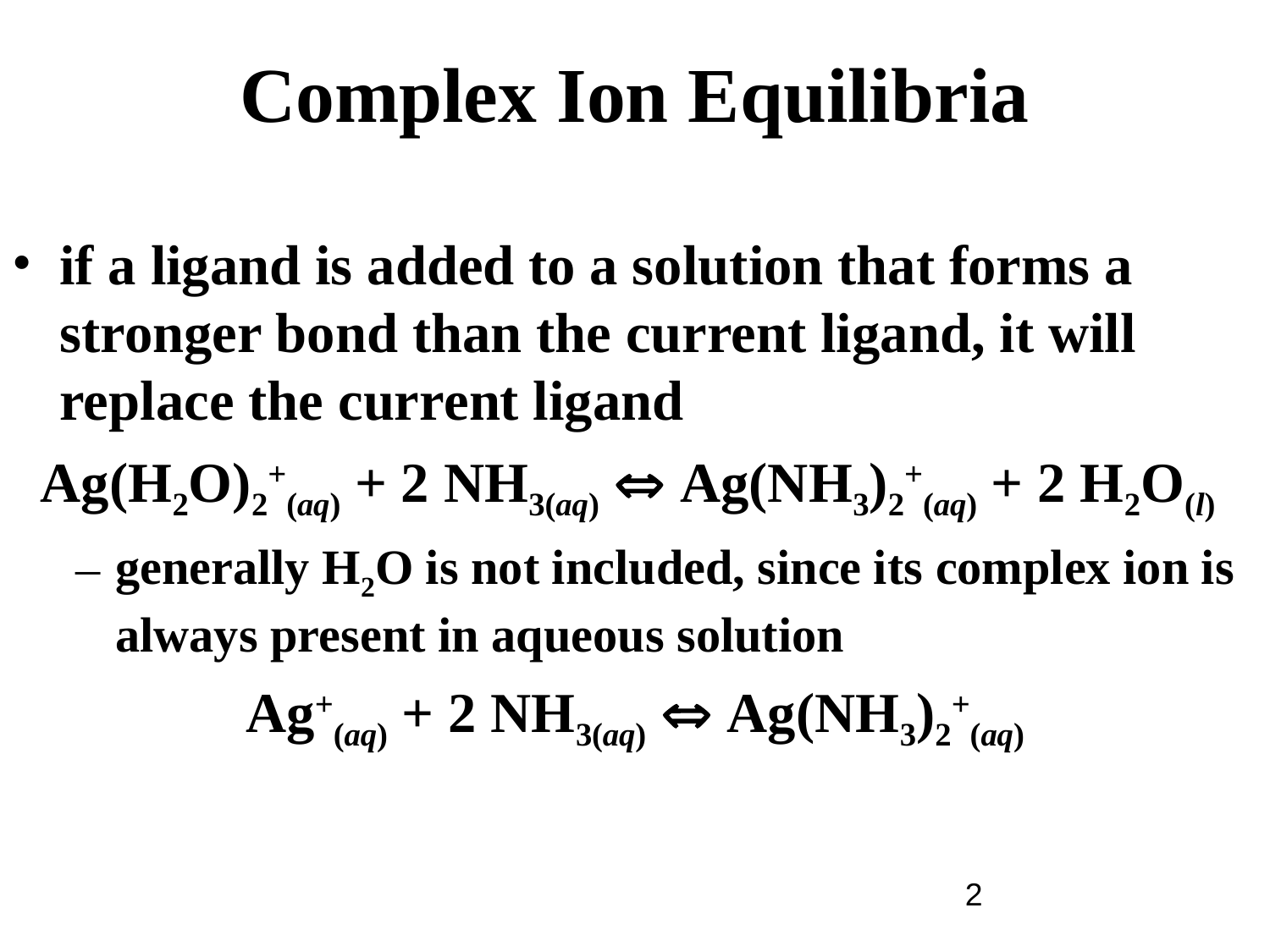

Complex Ion Equilibria
if a ligand is added to a solution that forms a stronger bond than the current ligand, it will replace the current ligand
Ag(H2O)2+(aq) + 2 NH3(aq) ⇔ Ag(NH3)2+(aq) + 2 H2O(l)
generally H2O is not included, since its complex ion is always present in aqueous solution
Ag+(aq) + 2 NH3(aq) ⇔ Ag(NH3)2+(aq)
2